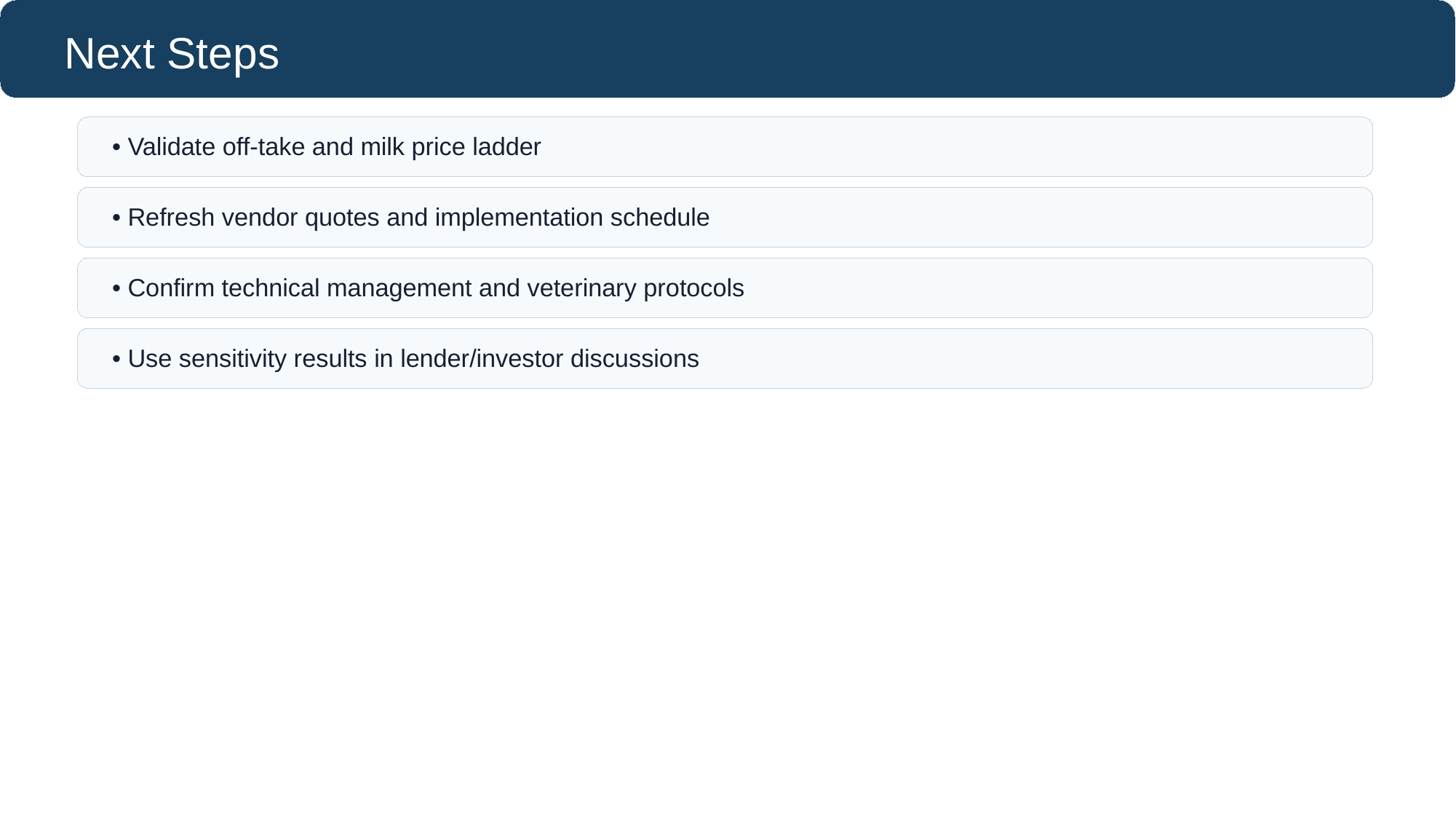

Next Steps

• Validate off-take and milk price ladder

• Refresh vendor quotes and implementation schedule

• Confirm technical management and veterinary protocols

• Use sensitivity results in lender/investor discussions